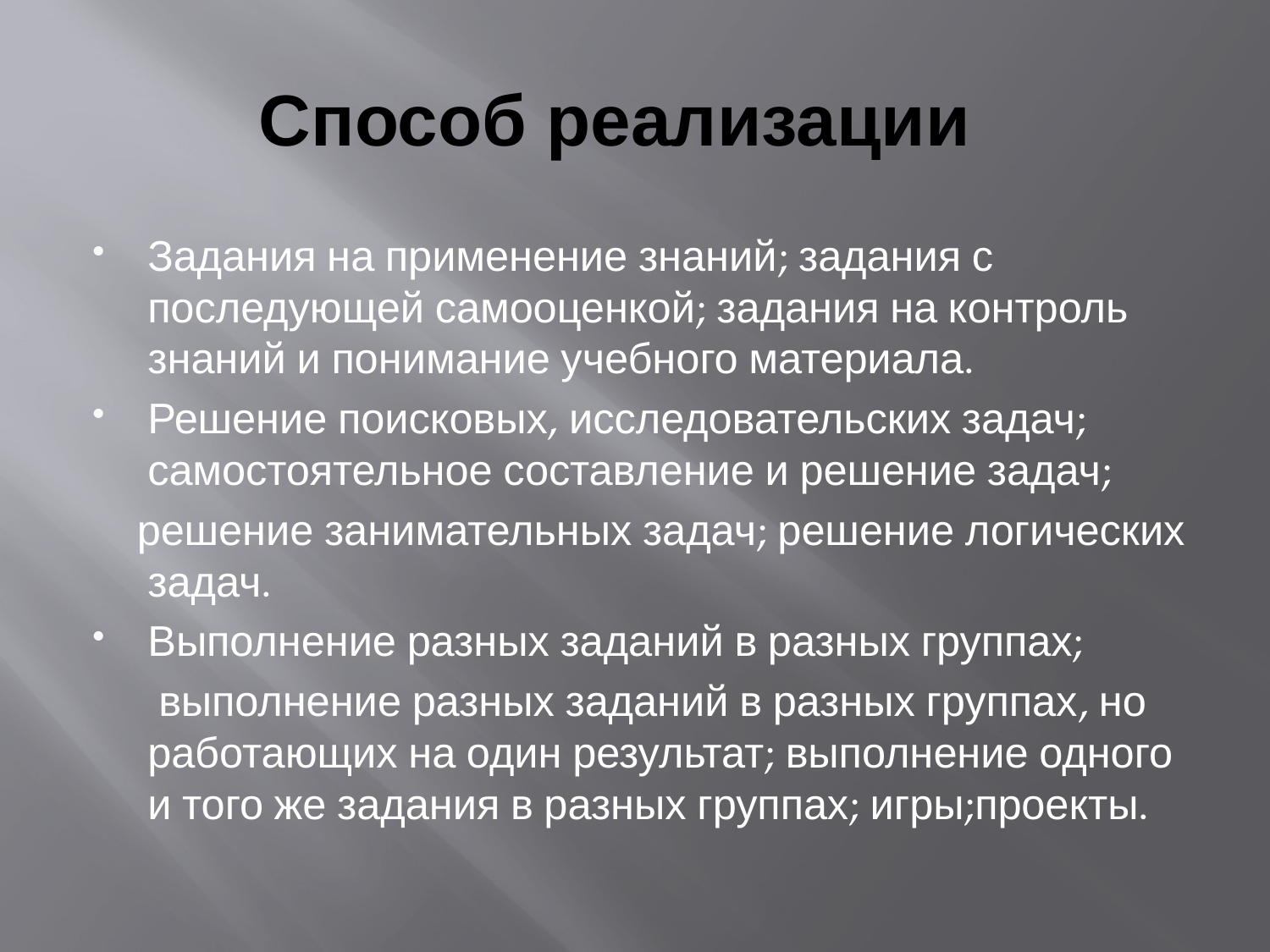

# Способ реализации
Задания на применение знаний; задания с последующей самооценкой; задания на контроль знаний и понимание учебного материала.
Решение поисковых, исследовательских задач; самостоятельное составление и решение задач;
    решение занимательных задач; решение логических задач.
Выполнение разных заданий в разных группах;
      выполнение разных заданий в разных группах, но работающих на один результат; выполнение одного и того же задания в разных группах; игры;проекты.